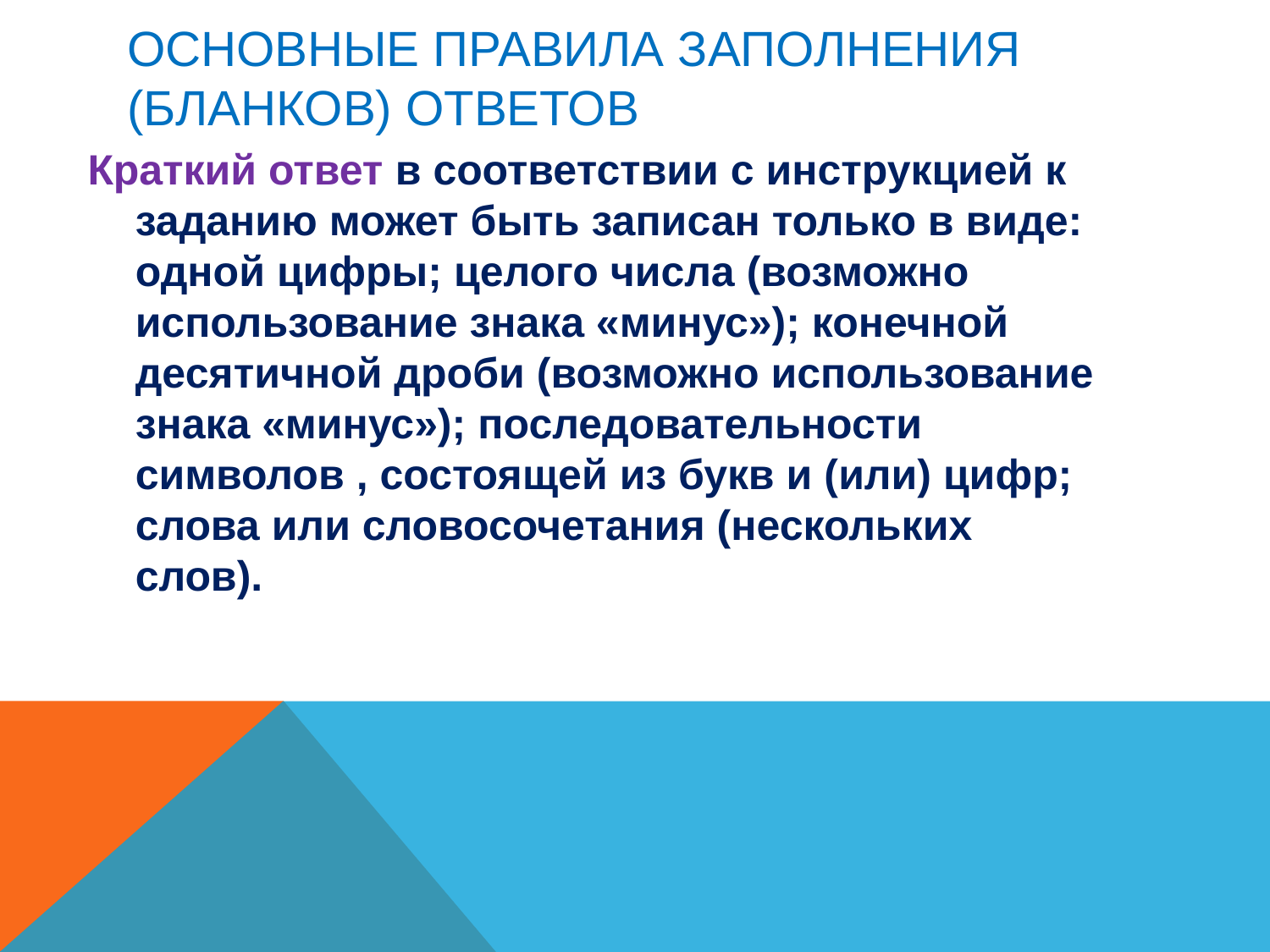

# Основные правила заполнения (бланков) ответов
Краткий ответ в соответствии с инструкцией к заданию может быть записан только в виде: одной цифры; целого числа (возможно использование знака «минус»); конечной десятичной дроби (возможно использование знака «минус»); последовательности символов , состоящей из букв и (или) цифр; слова или словосочетания (нескольких слов).